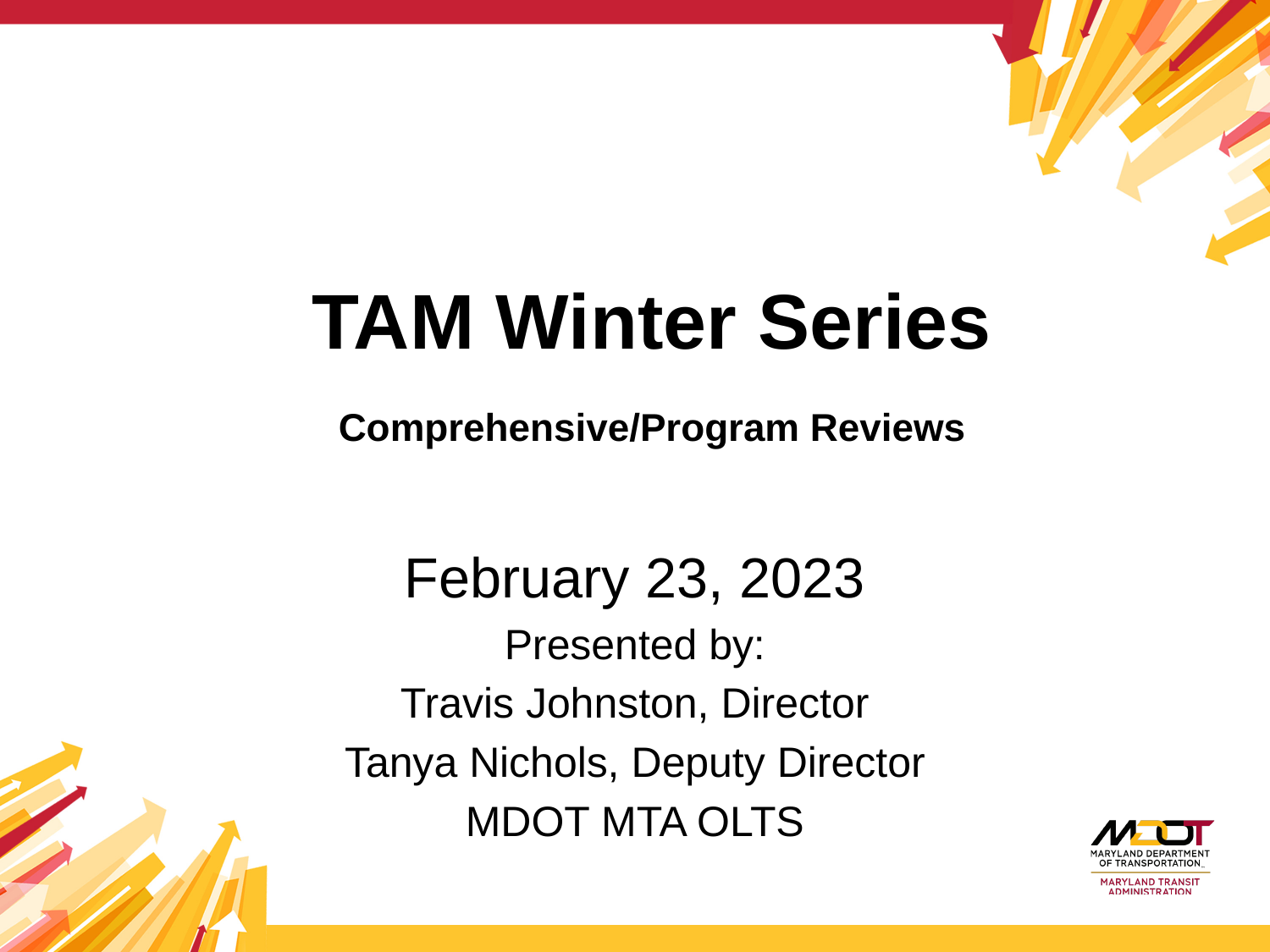

# TAM Winter Series Comprehensive/Program Reviews
February 23, 2023
Presented by:
Travis Johnston, Director
Tanya Nichols, Deputy Director
MDOT MTA OLTS